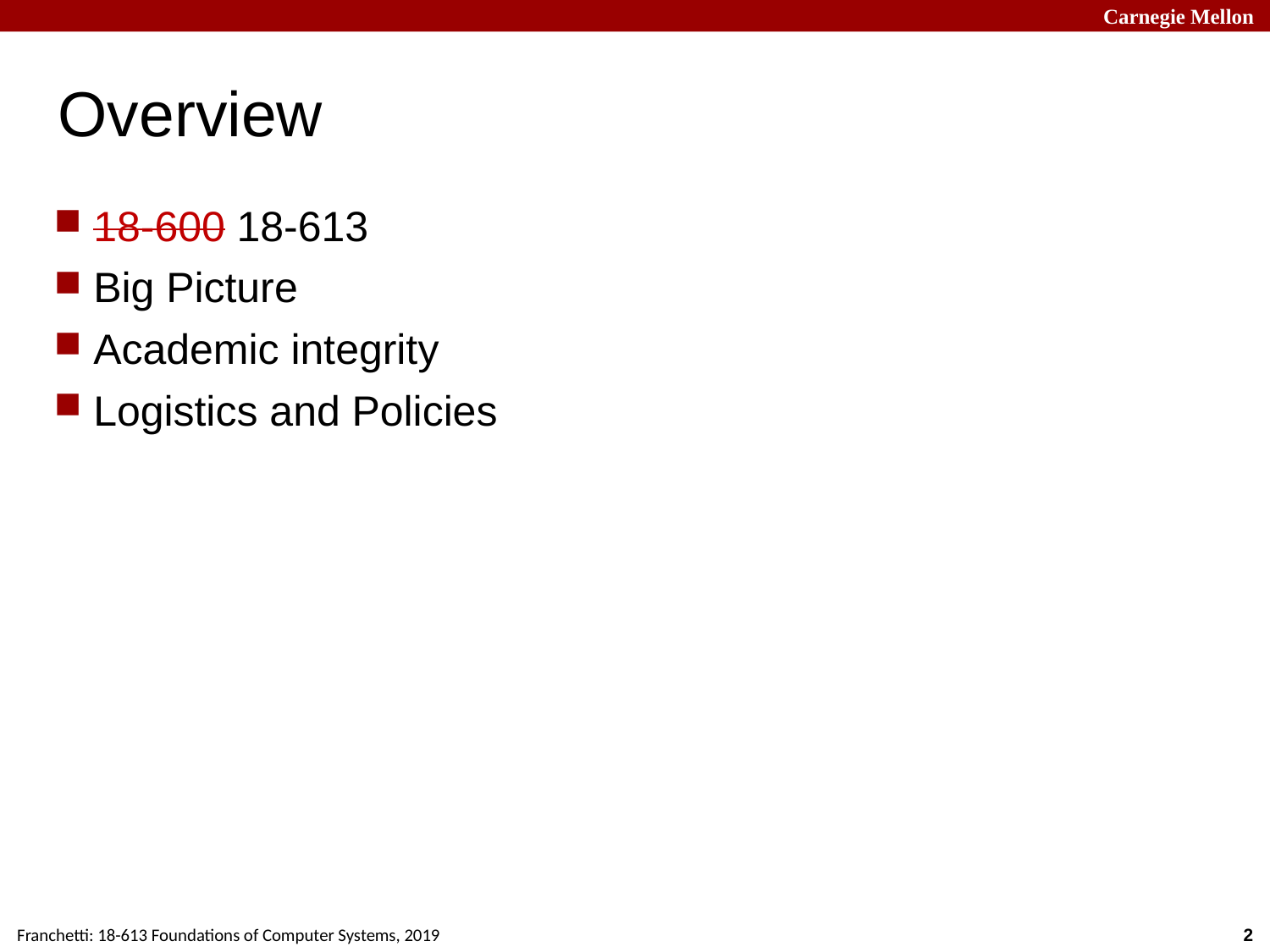

Overview
18-600 18-613
Big Picture
Academic integrity
Logistics and Policies